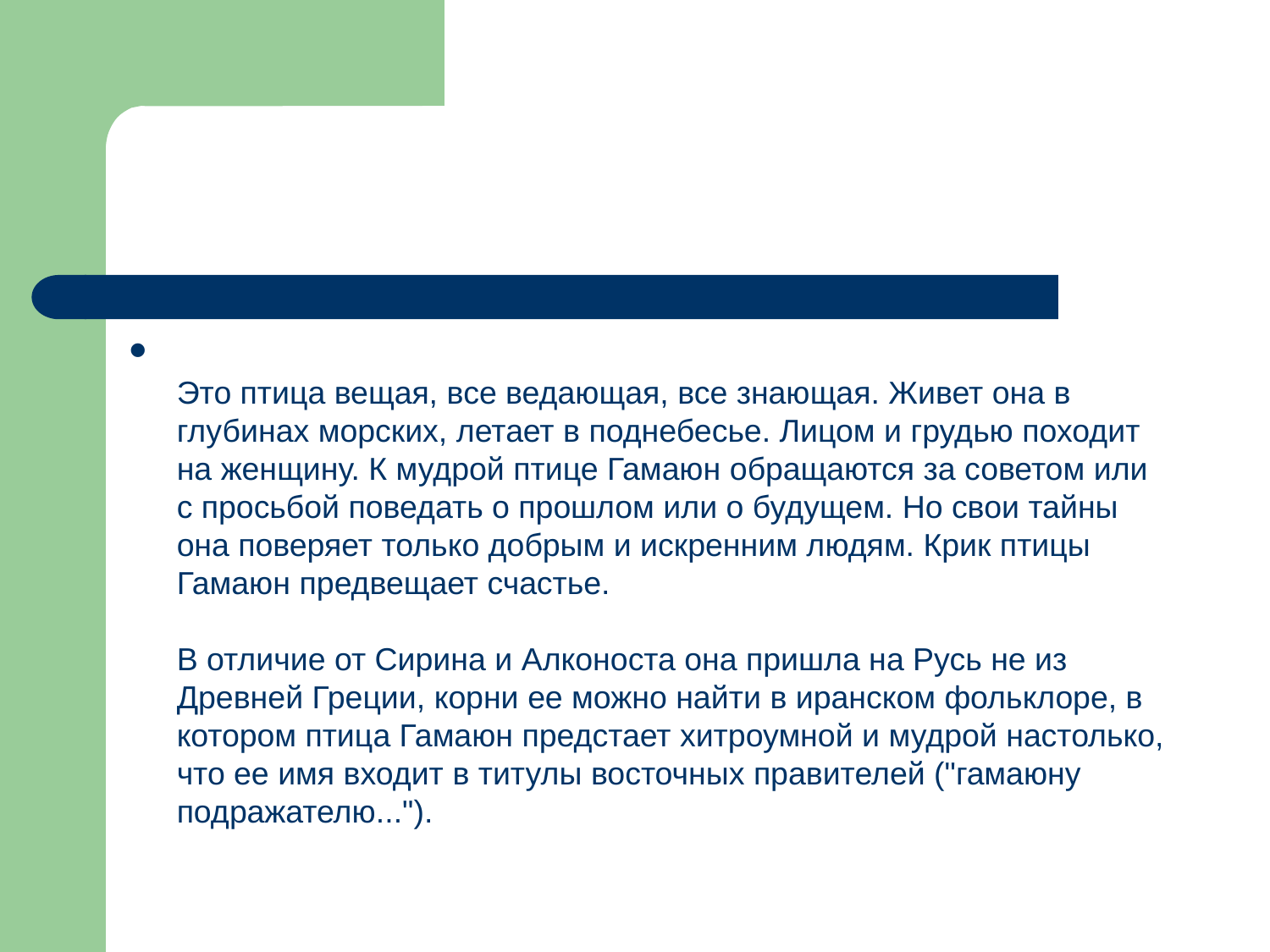

#
Это птица вещая, все ведающая, все знающая. Живет она в глубинах морских, летает в поднебесье. Лицом и грудью походит на женщину. К мудрой птице Гамаюн обращаются за советом или с просьбой поведать о прошлом или о будущем. Но свои тайны она поверяет только добрым и искренним людям. Крик птицы Гамаюн предвещает счастье.
В отличие от Сирина и Алконоста она пришла на Русь не из Древней Греции, корни ее можно найти в иранском фольклоре, в котором птица Гамаюн предстает хитроумной и мудрой настолько, что ее имя входит в титулы восточных правителей ("гамаюну подражателю...").